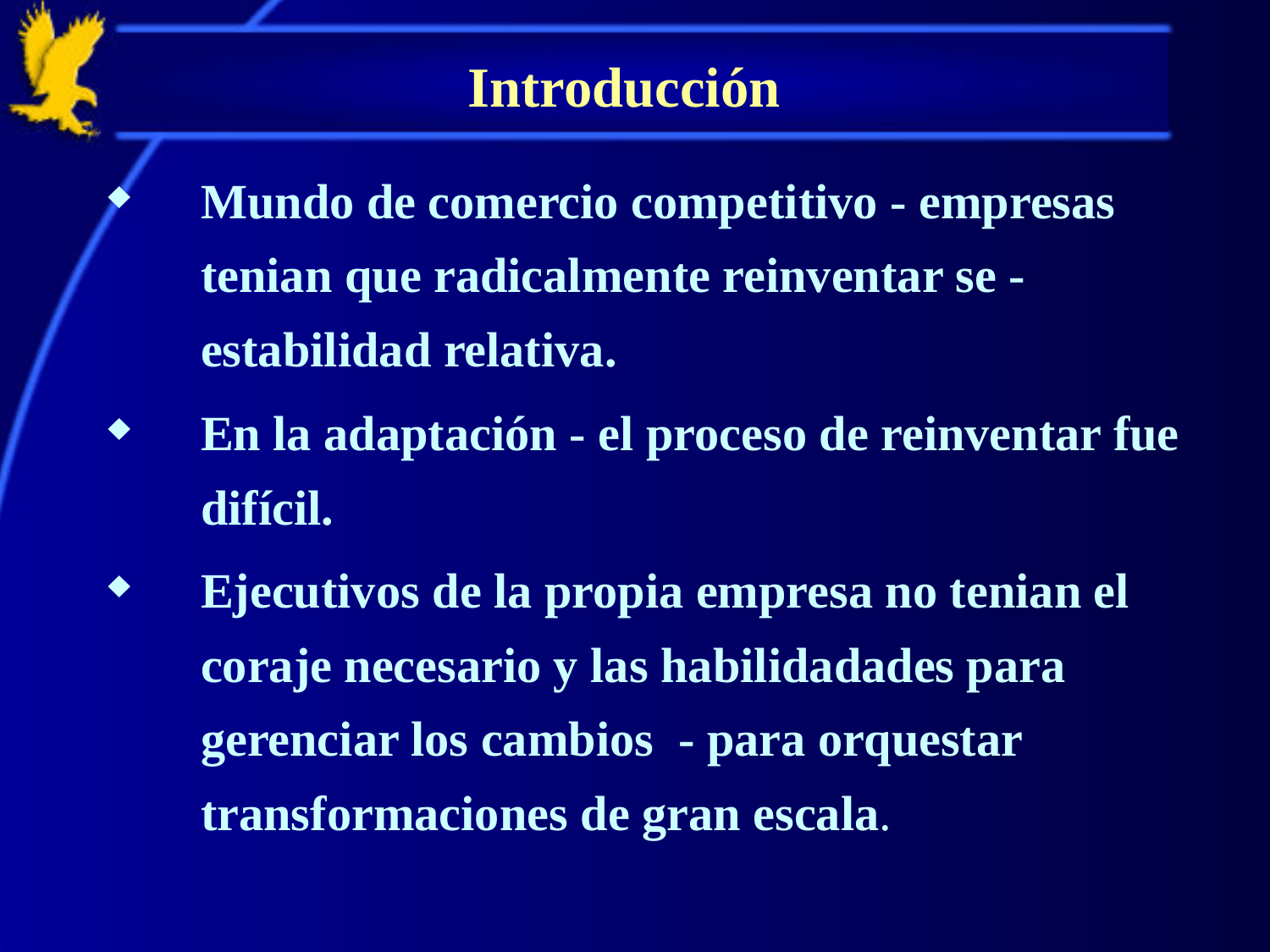

Introducción
#
Mundo de comercio competitivo - empresas tenian que radicalmente reinventar se - estabilidad relativa.
En la adaptación - el proceso de reinventar fue  difícil.
Ejecutivos de la propia empresa no tenian el coraje necesario y las habilidadades para gerenciar los cambios  - para orquestar  transformaciones de gran escala.